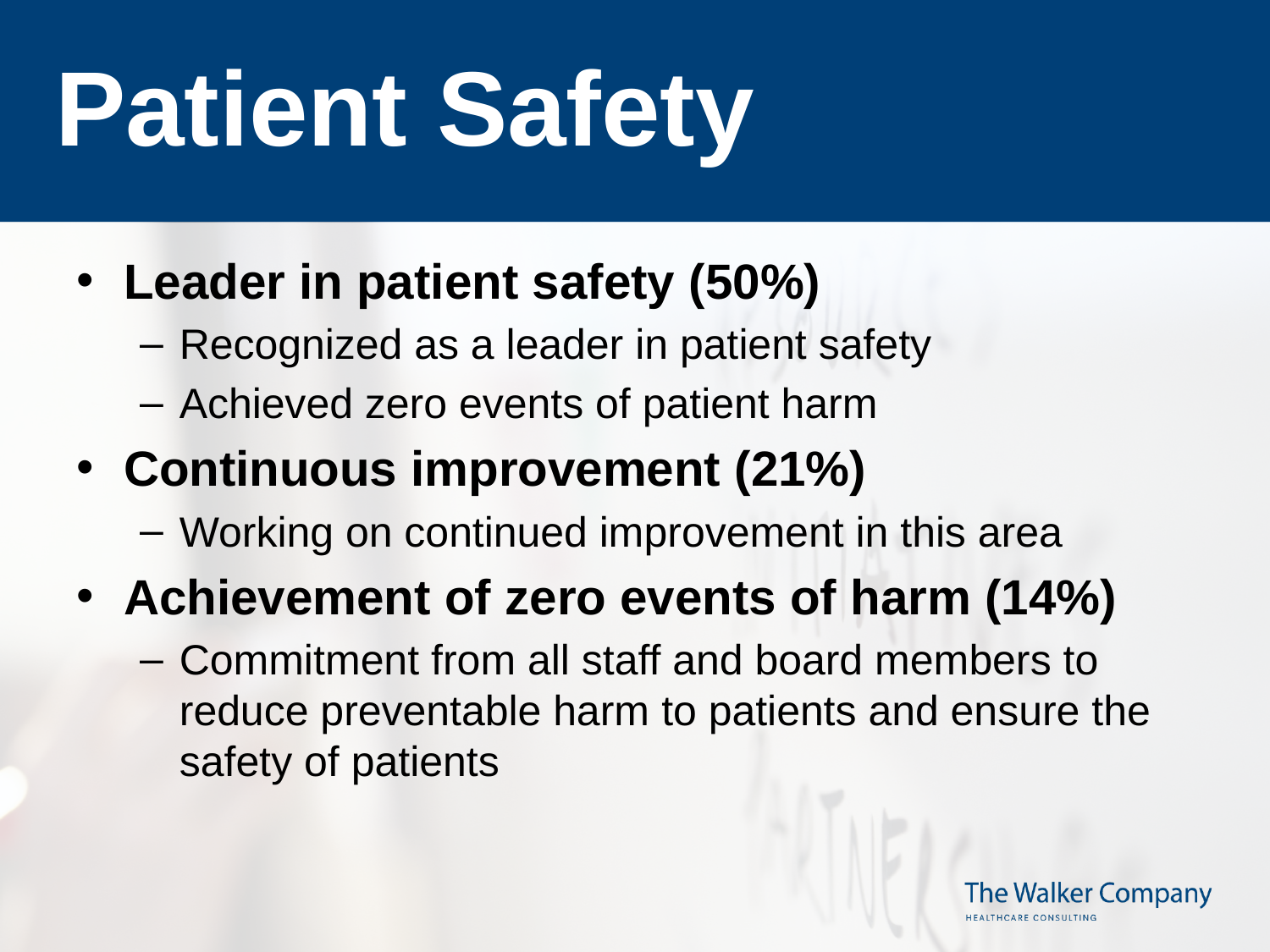

# Patient Safety
Leader in patient safety (50%)
Recognized as a leader in patient safety
Achieved zero events of patient harm
Continuous improvement (21%)
Working on continued improvement in this area
Achievement of zero events of harm (14%)
Commitment from all staff and board members to reduce preventable harm to patients and ensure the safety of patients